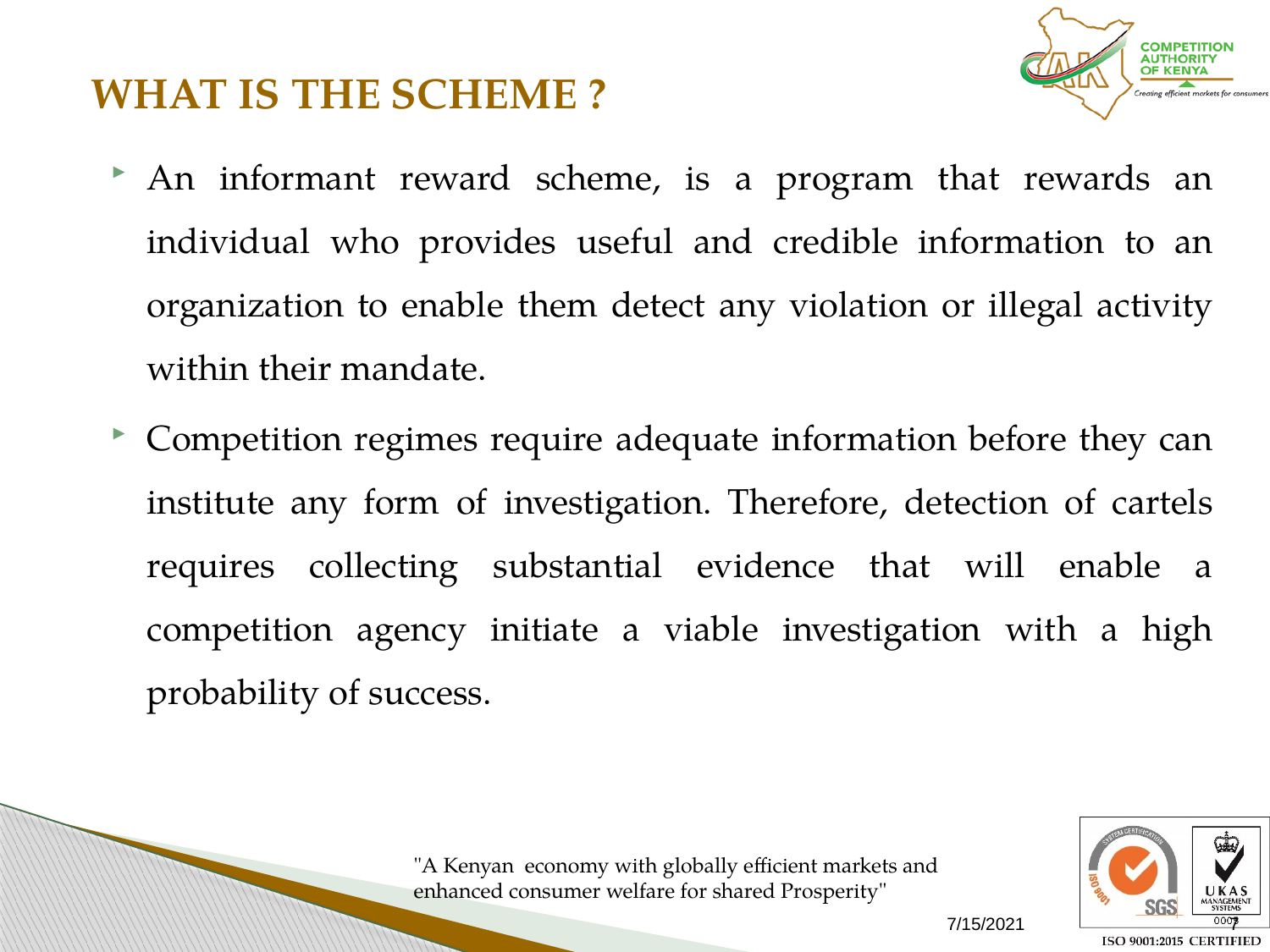

# WHAT IS THE SCHEME ?
An informant reward scheme, is a program that rewards an individual who provides useful and credible information to an organization to enable them detect any violation or illegal activity within their mandate.
Competition regimes require adequate information before they can institute any form of investigation. Therefore, detection of cartels requires collecting substantial evidence that will enable a competition agency initiate a viable investigation with a high probability of success.

7/15/2021
7